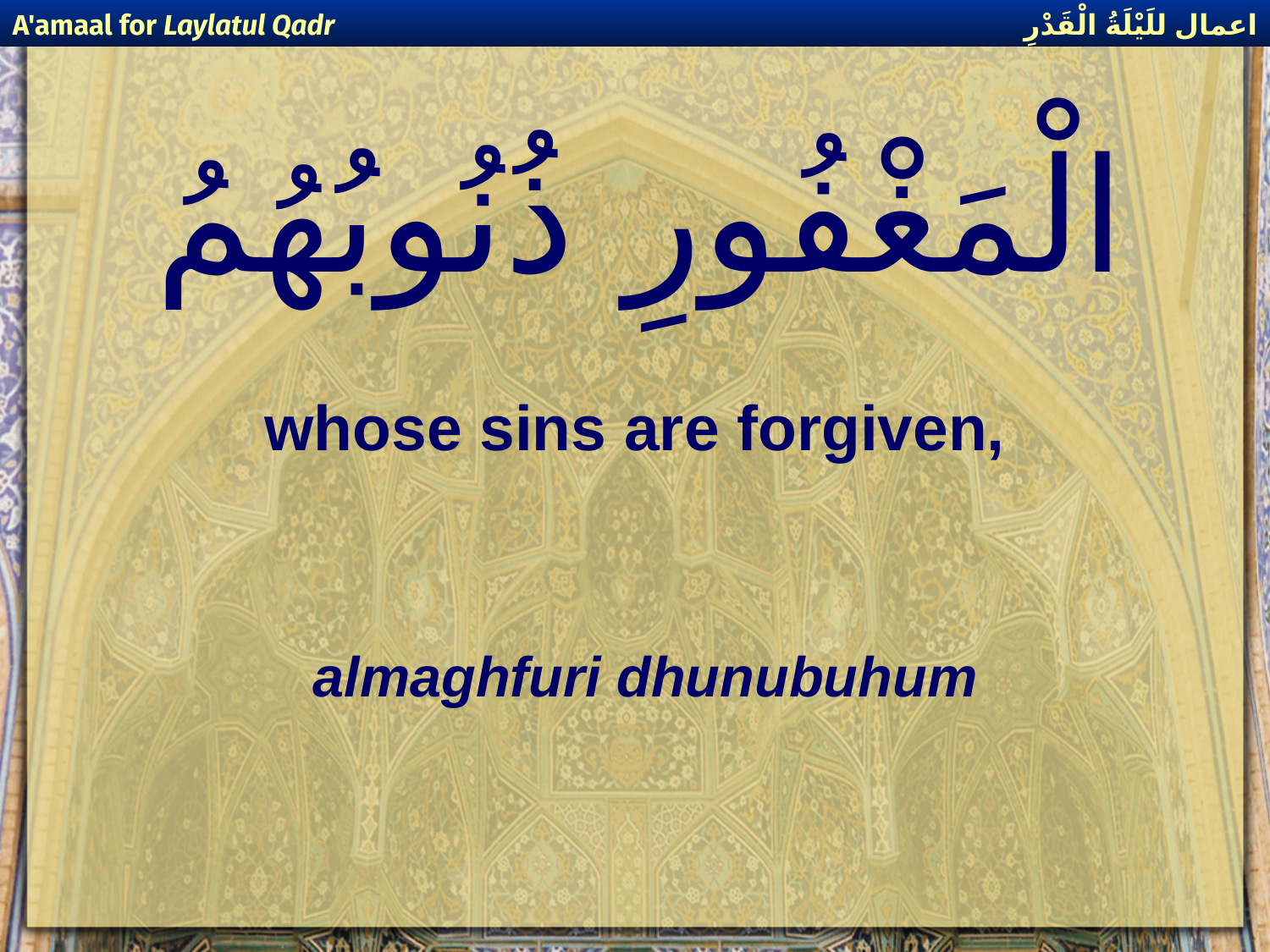

اعمال للَيْلَةُ الْقَدْرِ
A'amaal for Laylatul Qadr
# الْمَغْفُورِ ذُنُوبُهُمُ
whose sins are forgiven,
almaghfuri dhunubuhum